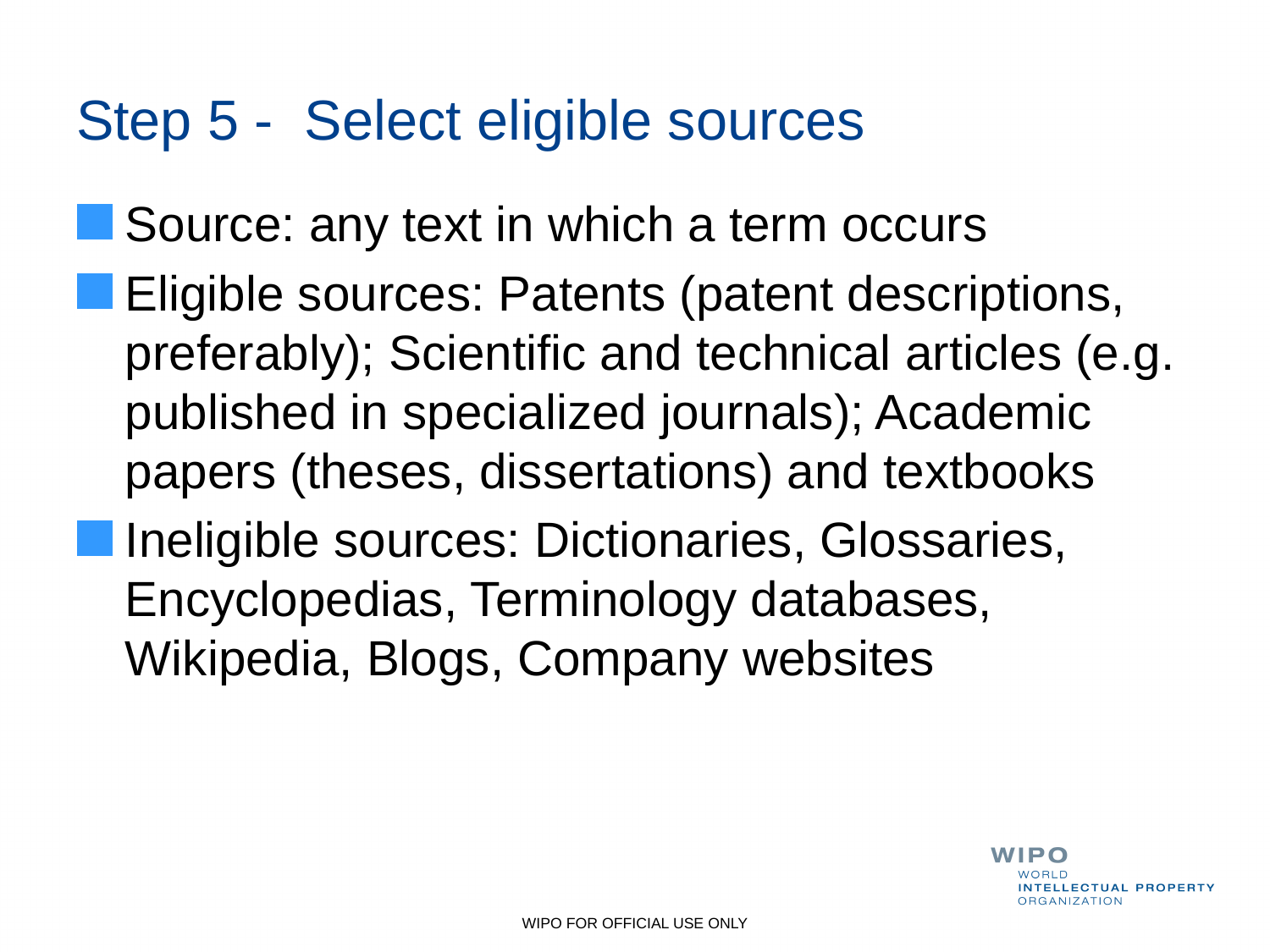

# Step 5 -  Select eligible sources
Source: any text in which a term occurs
Eligible sources: Patents (patent descriptions, preferably); Scientific and technical articles (e.g. published in specialized journals); Academic papers (theses, dissertations) and textbooks
Ineligible sources: Dictionaries, Glossaries, Encyclopedias, Terminology databases, Wikipedia, Blogs, Company websites